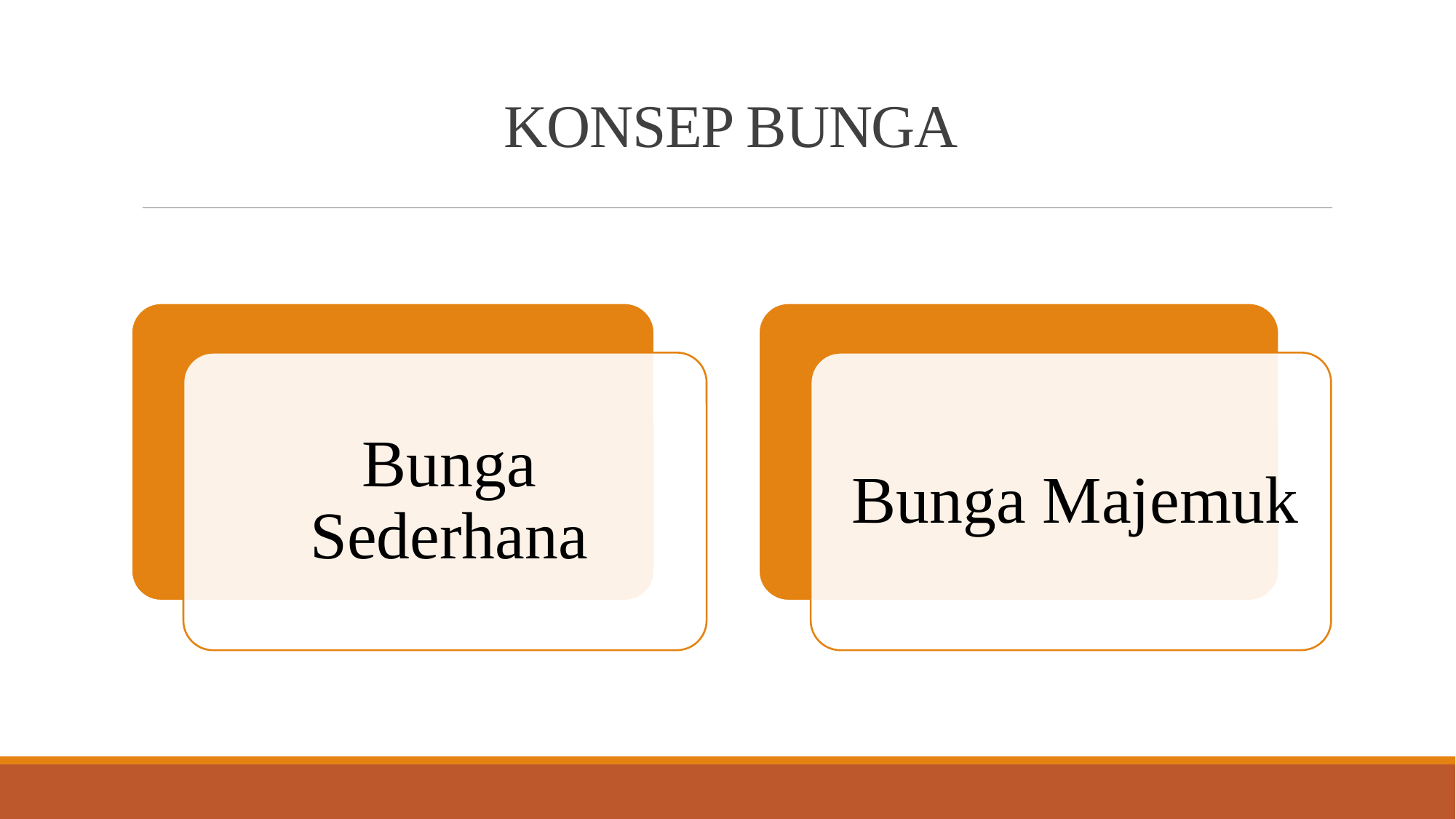

# KONSEP BUNGA
Bunga Sederhana
Bunga Majemuk